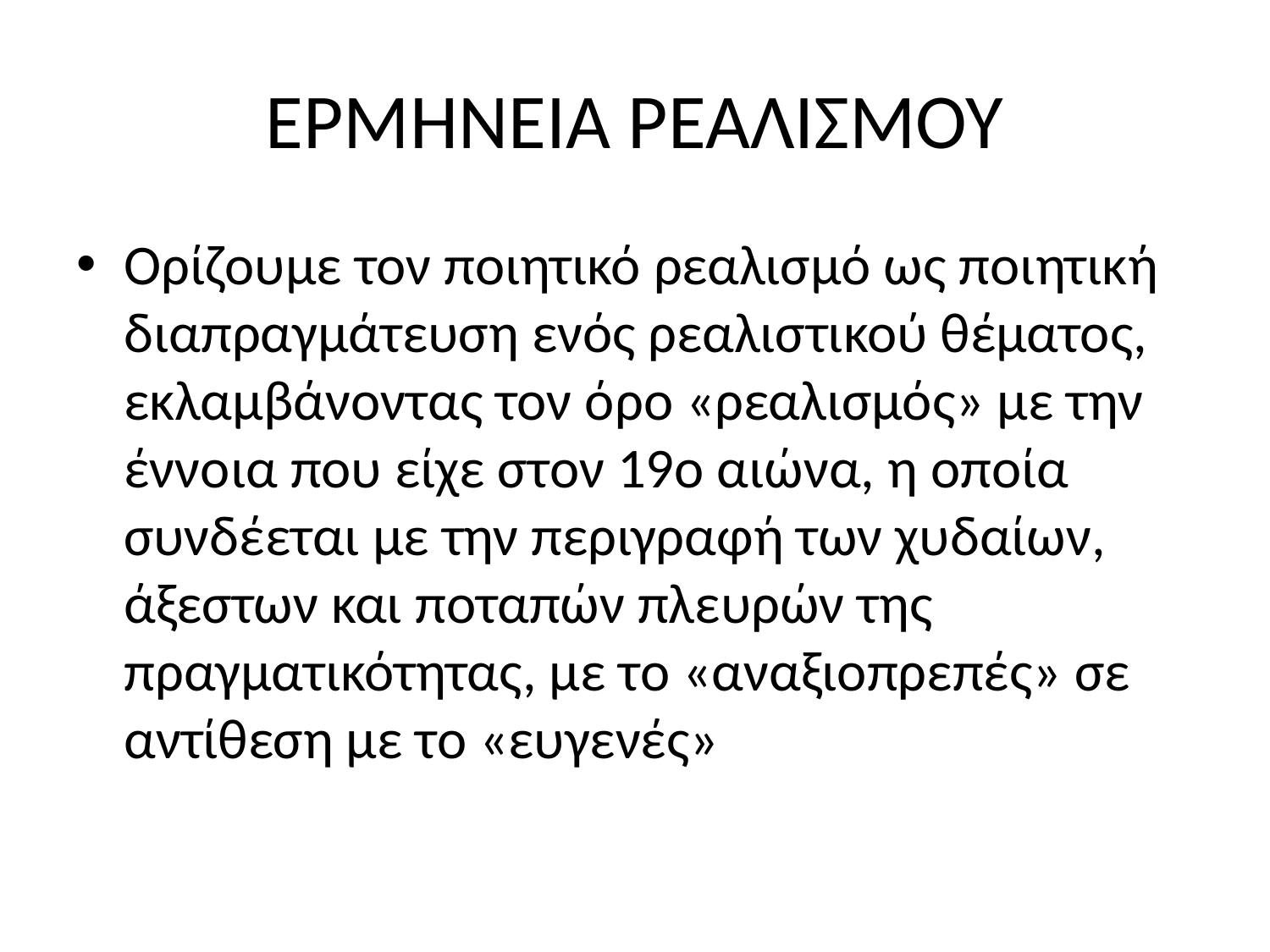

# ΕΡΜΗΝΕΙΑ ΡΕΑΛΙΣΜΟΥ
Ορίζουμε τον ποιητικό ρεαλισμό ως ποιητική διαπραγμάτευση ενός ρεαλιστικού θέματος, εκλαμβάνοντας τον όρο «ρεαλισμός» με την έννοια που είχε στον 19ο αιώνα, η οποία συνδέεται με την περιγραφή των χυδαίων, άξεστων και ποταπών πλευρών της πραγματικότητας, με το «αναξιοπρεπές» σε αντίθεση με το «ευγενές»